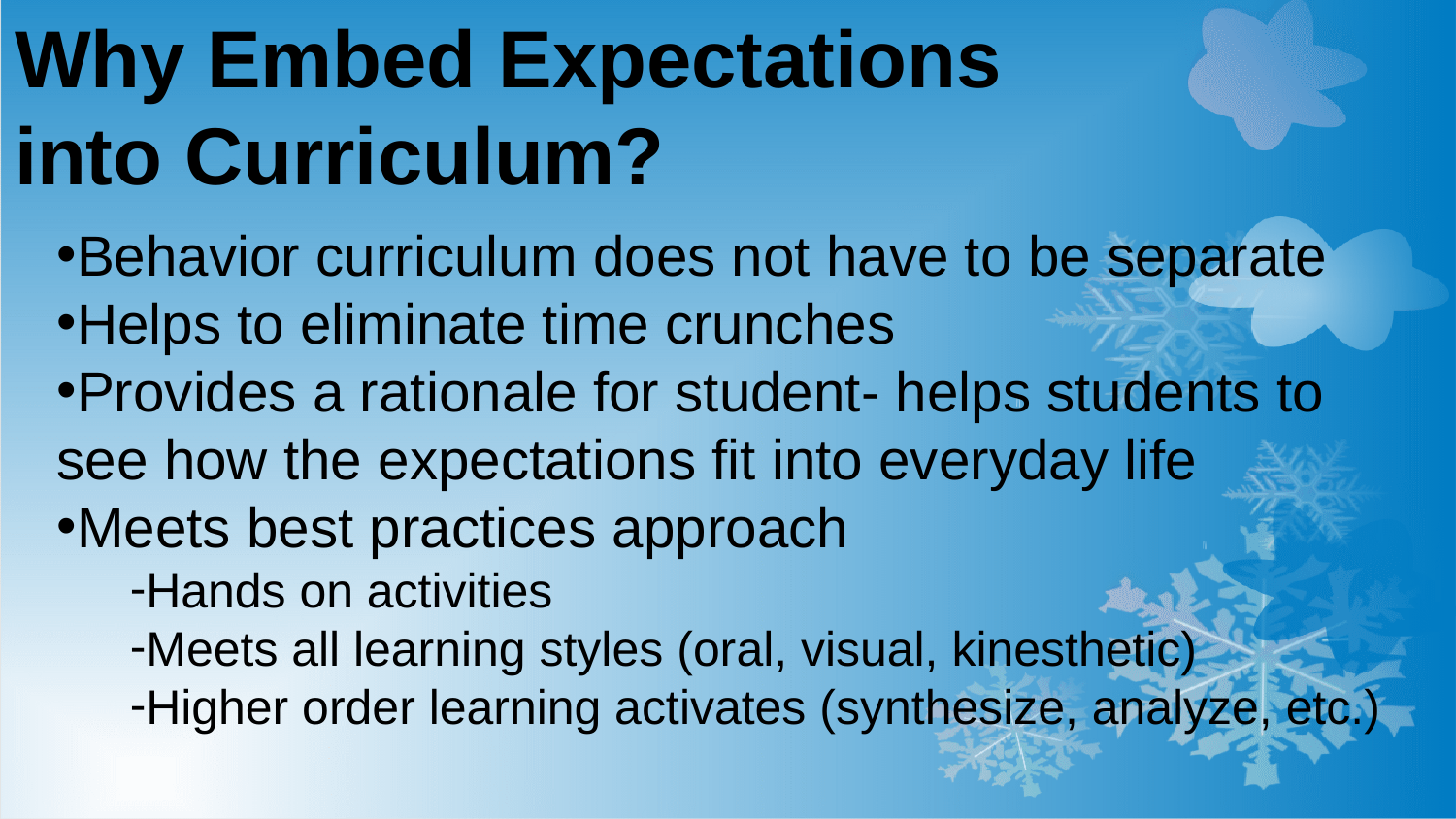

Why Embed Expectations
into Curriculum?
Behavior curriculum does not have to be separate
Helps to eliminate time crunches
Provides a rationale for student- helps students to see how the expectations fit into everyday life
Meets best practices approach
Hands on activities
Meets all learning styles (oral, visual, kinesthetic)
Higher order learning activates (synthesize, analyze, etc.)